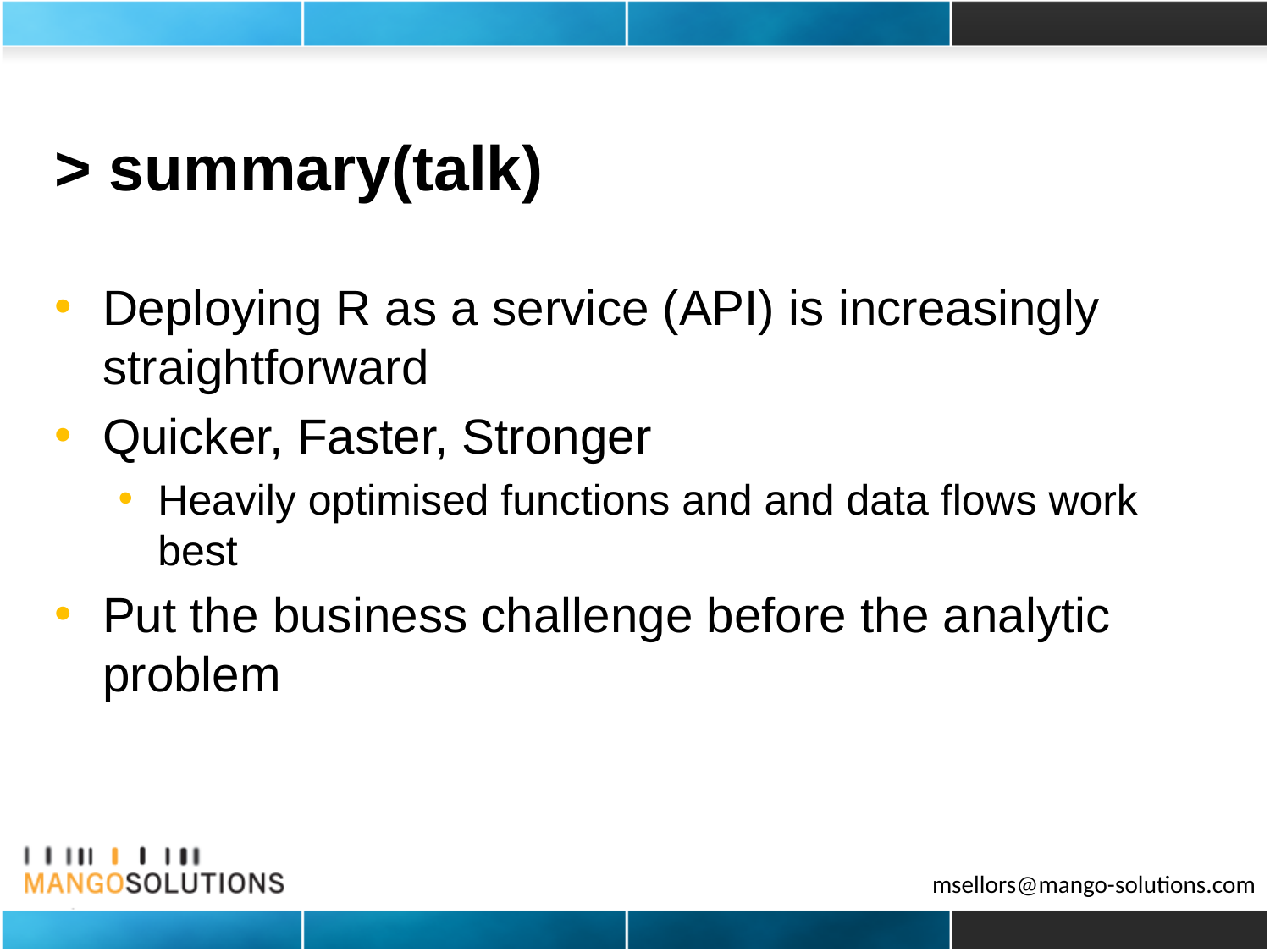

# > summary(talk)
Deploying R as a service (API) is increasingly straightforward
Quicker, Faster, Stronger
Heavily optimised functions and and data flows work best
Put the business challenge before the analytic problem